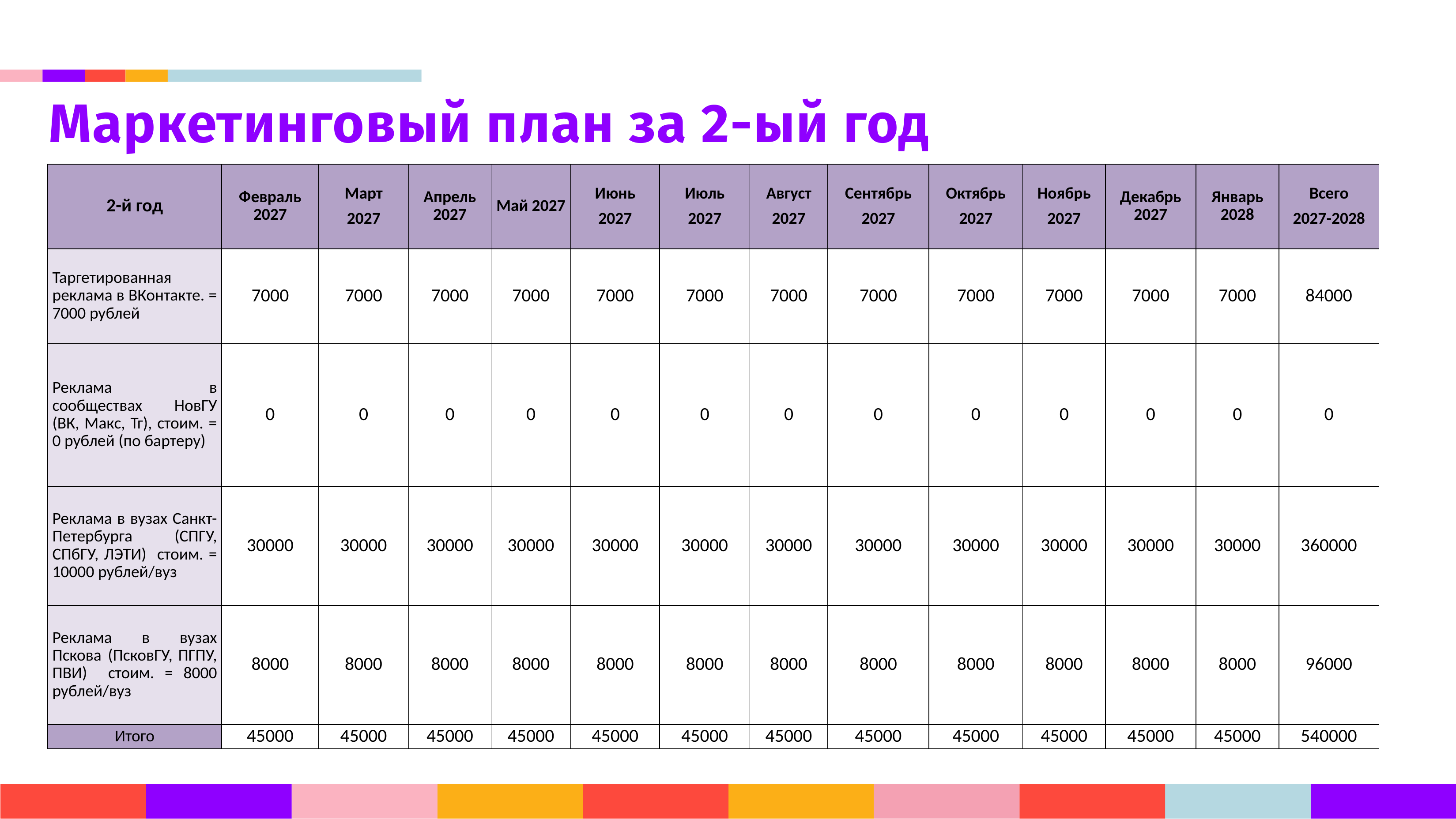

Маркетинговый план за 2-ый год
| 1-й год | Февраль 2026 | Март 2026 | Апрель 2026 | Май 2026 | Июнь 2026 | Июль 2026 | Август 2026 | Сентябрь 2026 | Октябрь 2026 | Ноябрь 2026 | Декабрь 2026 | Январь 2027 | Всего 2026-2027 |
| --- | --- | --- | --- | --- | --- | --- | --- | --- | --- | --- | --- | --- | --- |
| Таргетированная реклама в ВКонтакте. = 5000 рублей | 5000 | 5000 | 5000 | 5000 | 5000 | 5000 | 5000 | 5000 | 5000 | 5000 | 5000 | 5000 | 60000 |
| Реклама в сообществах НовГУ (ВК, Макс, Тг), стоим. = 0 рублей (по бартеру) | 0 | 0 | 0 | 0 | 0 | 0 | 0 | 0 | 0 | 0 | 0 | 0 | 0 |
| Реклама в вузах Санкт-Петербурга (СПГУ, СПбГУ, ЛЭТИ) стоим. = 10000 рублей/вуз | 30000 | 30000 | 30000 | 30000 | 30000 | 30000 | 30000 | 30000 | 30000 | 30000 | 30000 | 30000 | 360000 |
| Реклама в вузах Пскова (ПсковГУ, ПГПУ, ПВИ) стоим. = 8000 рублей/вуз | 8000 | 8000 | 8000 | 8000 | 8000 | 8000 | 8000 | 8000 | 8000 | 8000 | 8000 | 8000 | 96000 |
| Итого | 43000 | 43000 | 43000 | 43000 | 43000 | 43000 | 43000 | 43000 | 43000 | 43000 | 43000 | 43000 | 516000 |
| 2-й год | Февраль 2027 | Март 2027 | Апрель 2027 | Май 2027 | Июнь 2027 | Июль 2027 | Август 2027 | Сентябрь 2027 | Октябрь 2027 | Ноябрь 2027 | Декабрь 2027 | Январь 2028 | Всего 2027-2028 |
| --- | --- | --- | --- | --- | --- | --- | --- | --- | --- | --- | --- | --- | --- |
| Таргетированная реклама в ВКонтакте. = 7000 рублей | 7000 | 7000 | 7000 | 7000 | 7000 | 7000 | 7000 | 7000 | 7000 | 7000 | 7000 | 7000 | 84000 |
| Реклама в сообществах НовГУ (ВК, Макс, Тг), стоим. = 0 рублей (по бартеру) | 0 | 0 | 0 | 0 | 0 | 0 | 0 | 0 | 0 | 0 | 0 | 0 | 0 |
| Реклама в вузах Санкт-Петербурга (СПГУ, СПбГУ, ЛЭТИ) стоим. = 10000 рублей/вуз | 30000 | 30000 | 30000 | 30000 | 30000 | 30000 | 30000 | 30000 | 30000 | 30000 | 30000 | 30000 | 360000 |
| Реклама в вузах Пскова (ПсковГУ, ПГПУ, ПВИ) стоим. = 8000 рублей/вуз | 8000 | 8000 | 8000 | 8000 | 8000 | 8000 | 8000 | 8000 | 8000 | 8000 | 8000 | 8000 | 96000 |
| Итого | 45000 | 45000 | 45000 | 45000 | 45000 | 45000 | 45000 | 45000 | 45000 | 45000 | 45000 | 45000 | 540000 |